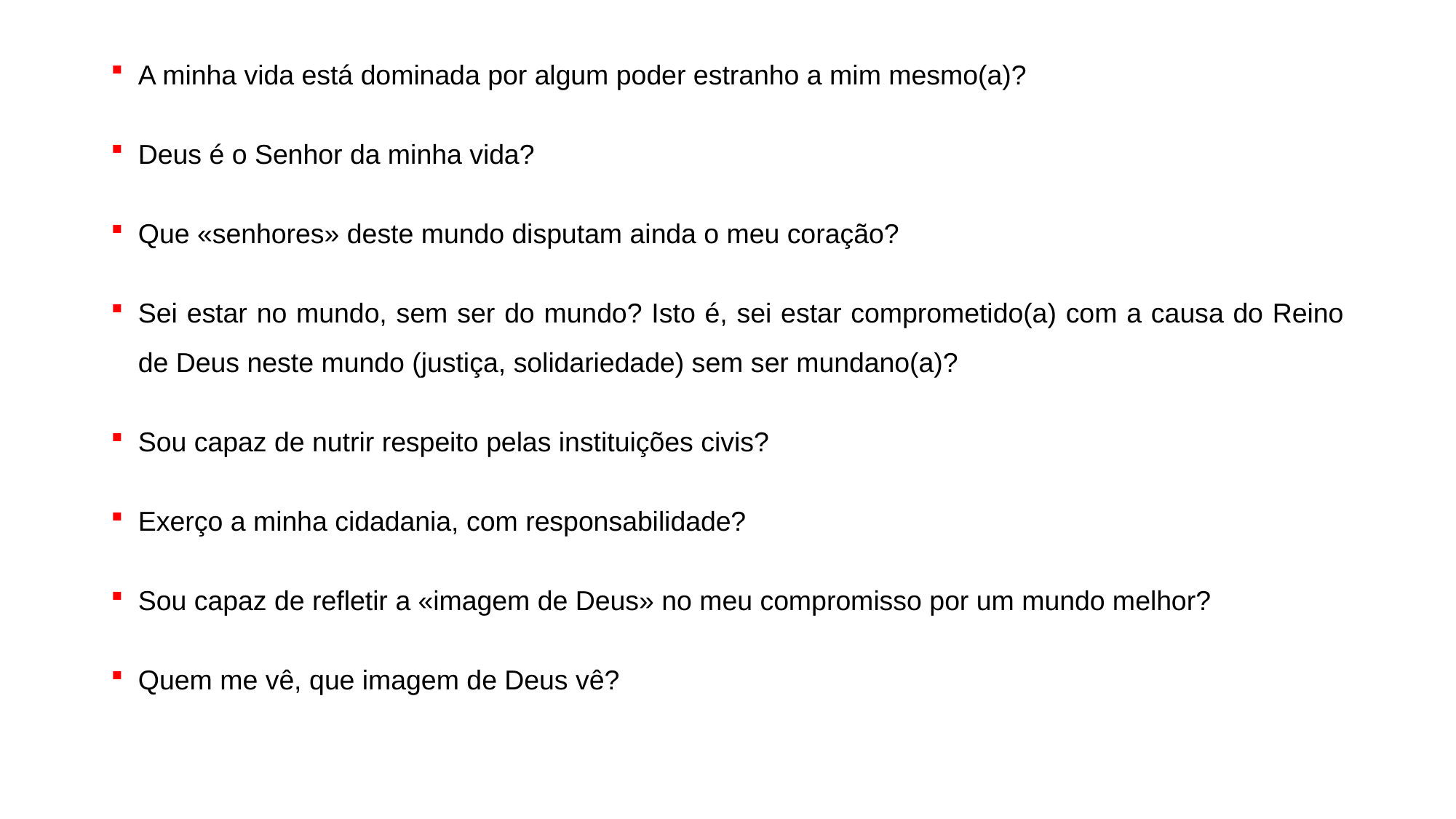

A minha vida está dominada por algum poder estranho a mim mesmo(a)?
Deus é o Senhor da minha vida?
Que «senhores» deste mundo disputam ainda o meu coração?
Sei estar no mundo, sem ser do mundo? Isto é, sei estar comprometido(a) com a causa do Reino de Deus neste mundo (justiça, solidariedade) sem ser mundano(a)?
Sou capaz de nutrir respeito pelas instituições civis?
Exerço a minha cidadania, com responsabilidade?
Sou capaz de refletir a «imagem de Deus» no meu compromisso por um mundo melhor?
Quem me vê, que imagem de Deus vê?